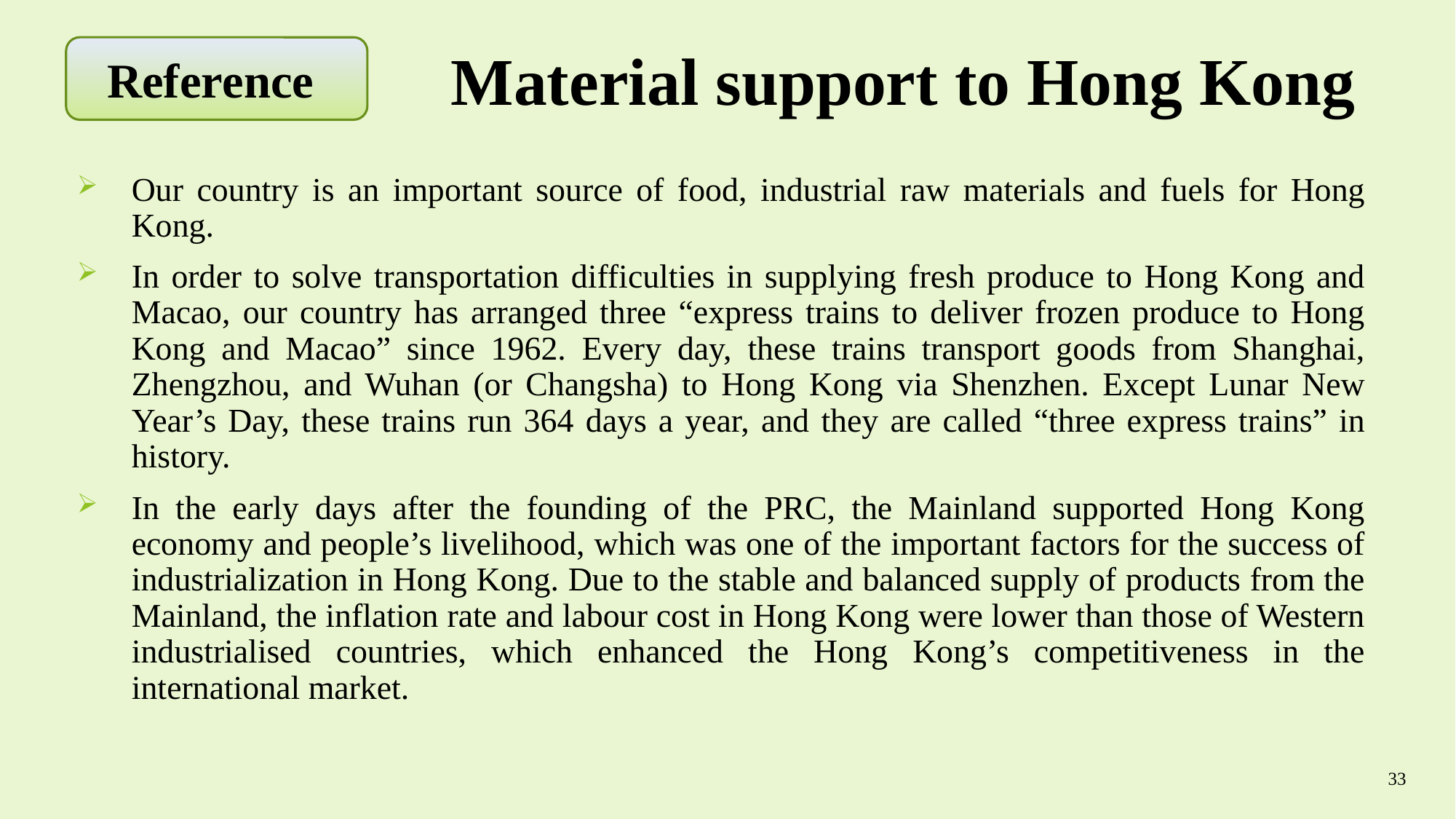

Reference
# Material support to Hong Kong
Our country is an important source of food, industrial raw materials and fuels for Hong Kong.
In order to solve transportation difficulties in supplying fresh produce to Hong Kong and Macao, our country has arranged three “express trains to deliver frozen produce to Hong Kong and Macao” since 1962. Every day, these trains transport goods from Shanghai, Zhengzhou, and Wuhan (or Changsha) to Hong Kong via Shenzhen. Except Lunar New Year’s Day, these trains run 364 days a year, and they are called “three express trains” in history.
In the early days after the founding of the PRC, the Mainland supported Hong Kong economy and people’s livelihood, which was one of the important factors for the success of industrialization in Hong Kong. Due to the stable and balanced supply of products from the Mainland, the inflation rate and labour cost in Hong Kong were lower than those of Western industrialised countries, which enhanced the Hong Kong’s competitiveness in the international market.
33